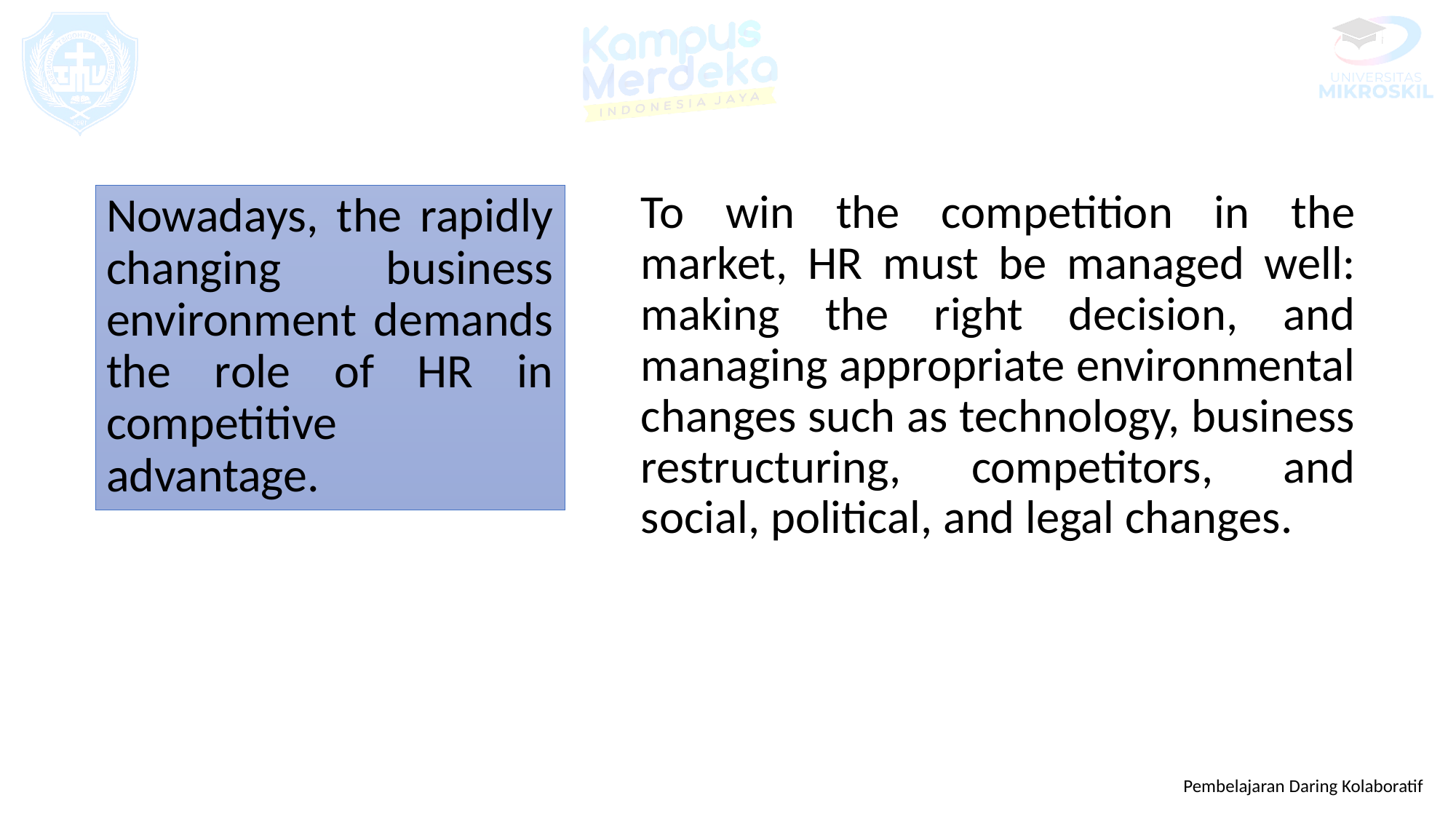

To win the competition in the market, HR must be managed well: making the right decision, and managing appropriate environmental changes such as technology, business restructuring, competitors, and social, political, and legal changes.
Nowadays, the rapidly changing business environment demands the role of HR in competitive advantage.